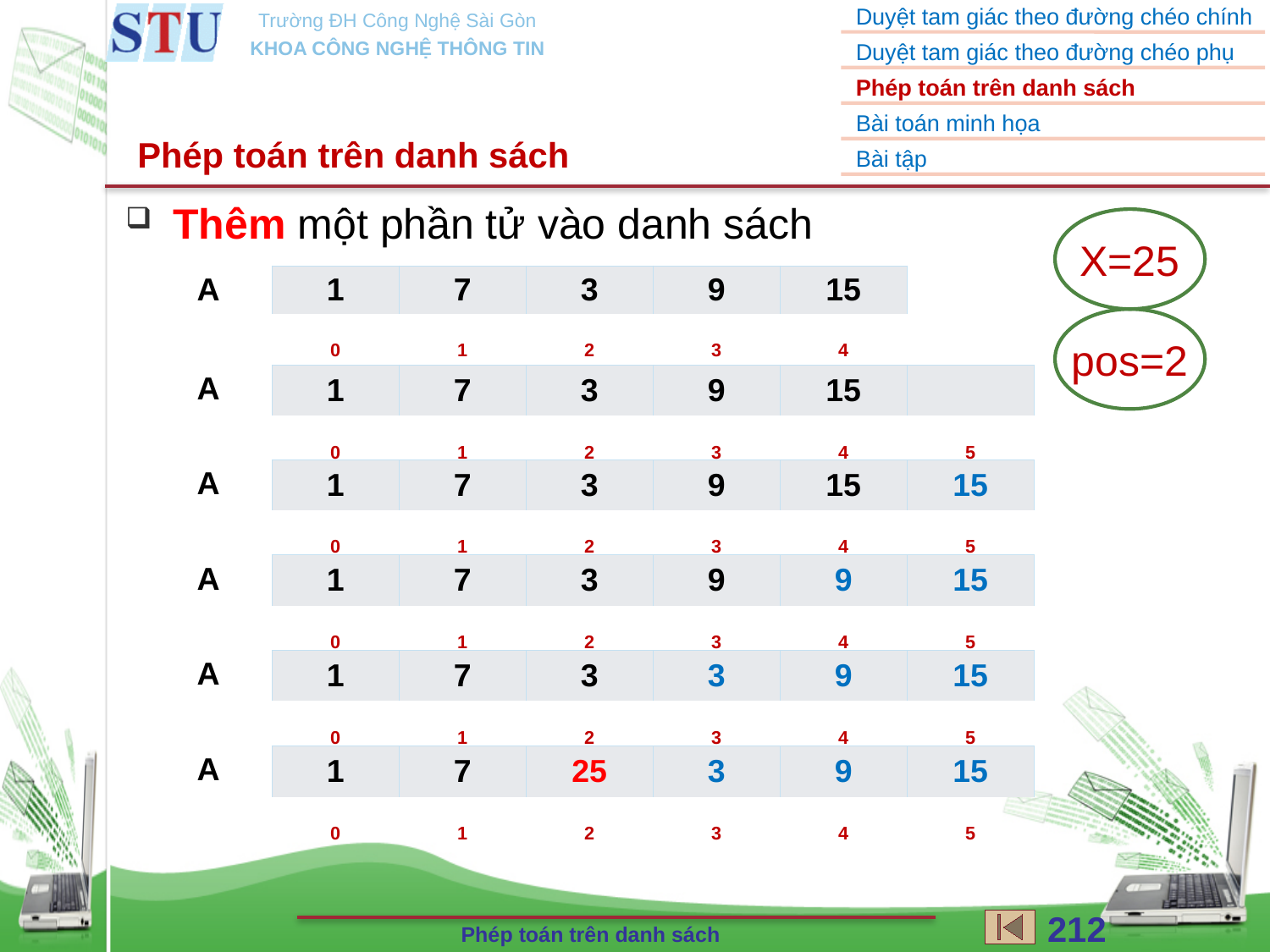

Duyệt tam giác theo đường chéo chính
Duyệt tam giác theo đường chéo phụ
Phép toán trên danh sách
Bài toán minh họa
Bài tập
Phép toán trên danh sách
Thêm một phần tử vào danh sách

X=25
| A | 1 | 7 | 3 | 9 | 15 |
| --- | --- | --- | --- | --- | --- |
|  | 0 | 1 | 2 | 3 | 4 |
pos=2
| A | 1 | 7 | 3 | 9 | 15 |  |
| --- | --- | --- | --- | --- | --- | --- |
|  | 0 | 1 | 2 | 3 | 4 | 5 |
| A | 1 | 7 | 3 | 9 | 15 | 15 |
| --- | --- | --- | --- | --- | --- | --- |
|  | 0 | 1 | 2 | 3 | 4 | 5 |
| A | 1 | 7 | 3 | 9 | 9 | 15 |
| --- | --- | --- | --- | --- | --- | --- |
|  | 0 | 1 | 2 | 3 | 4 | 5 |
| A | 1 | 7 | 3 | 3 | 9 | 15 |
| --- | --- | --- | --- | --- | --- | --- |
|  | 0 | 1 | 2 | 3 | 4 | 5 |
| A | 1 | 7 | 25 | 3 | 9 | 15 |
| --- | --- | --- | --- | --- | --- | --- |
|  | 0 | 1 | 2 | 3 | 4 | 5 |
212
Phép toán trên danh sách